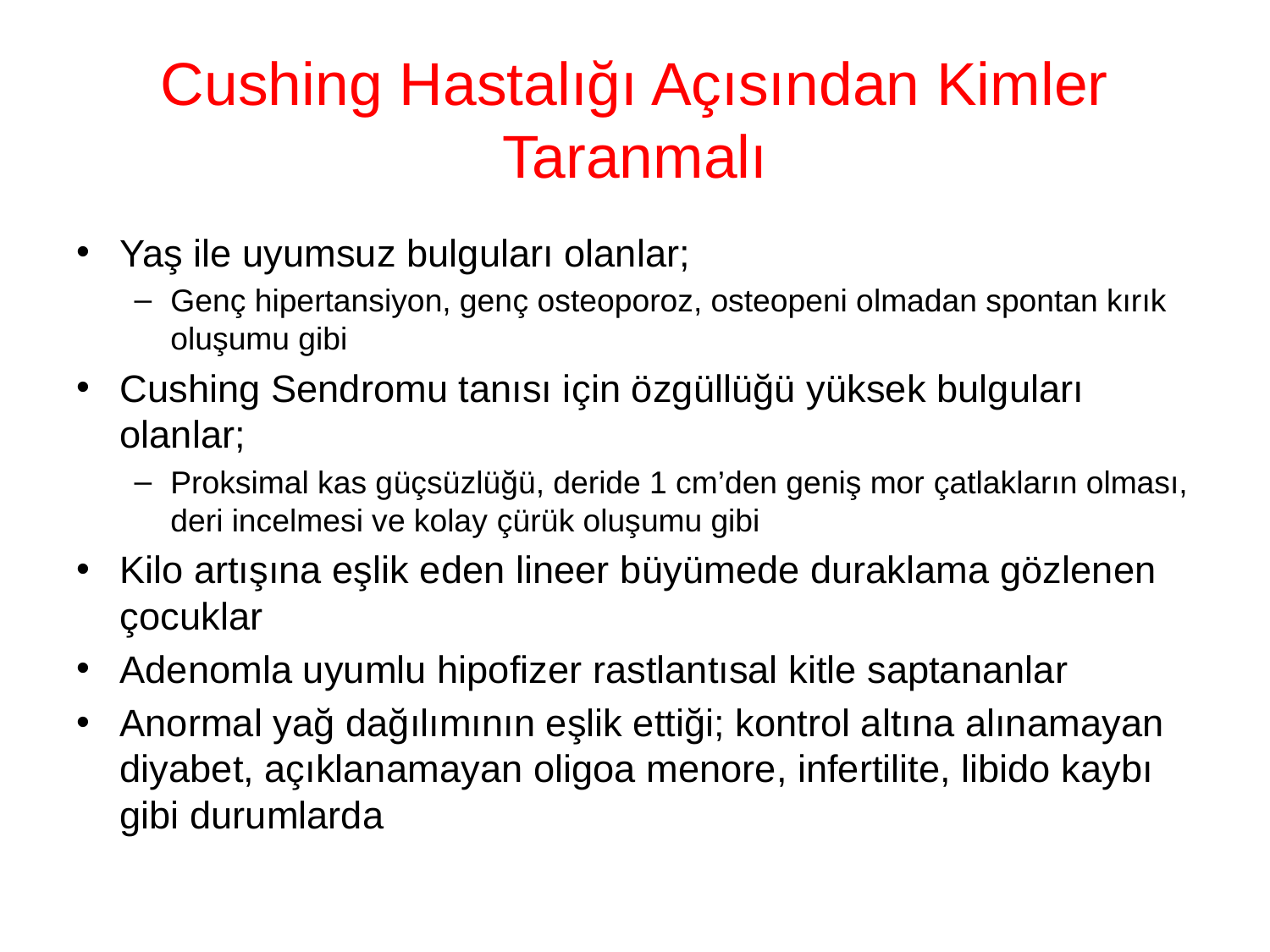

# Cushing Hastalığı Açısından Kimler Taranmalı
Yaş ile uyumsuz bulguları olanlar;
Genç hipertansiyon, genç osteoporoz, osteopeni olmadan spontan kırık oluşumu gibi
Cushing Sendromu tanısı için özgüllüğü yüksek bulguları olanlar;
Proksimal kas güçsüzlüğü, deride 1 cm’den geniş mor çatlakların olması, deri incelmesi ve kolay çürük oluşumu gibi
Kilo artışına eşlik eden lineer büyümede duraklama gözlenen çocuklar
Adenomla uyumlu hipofizer rastlantısal kitle saptananlar
Anormal yağ dağılımının eşlik ettiği; kontrol altına alınamayan diyabet, açıklanamayan oligoa menore, infertilite, libido kaybı gibi durumlarda